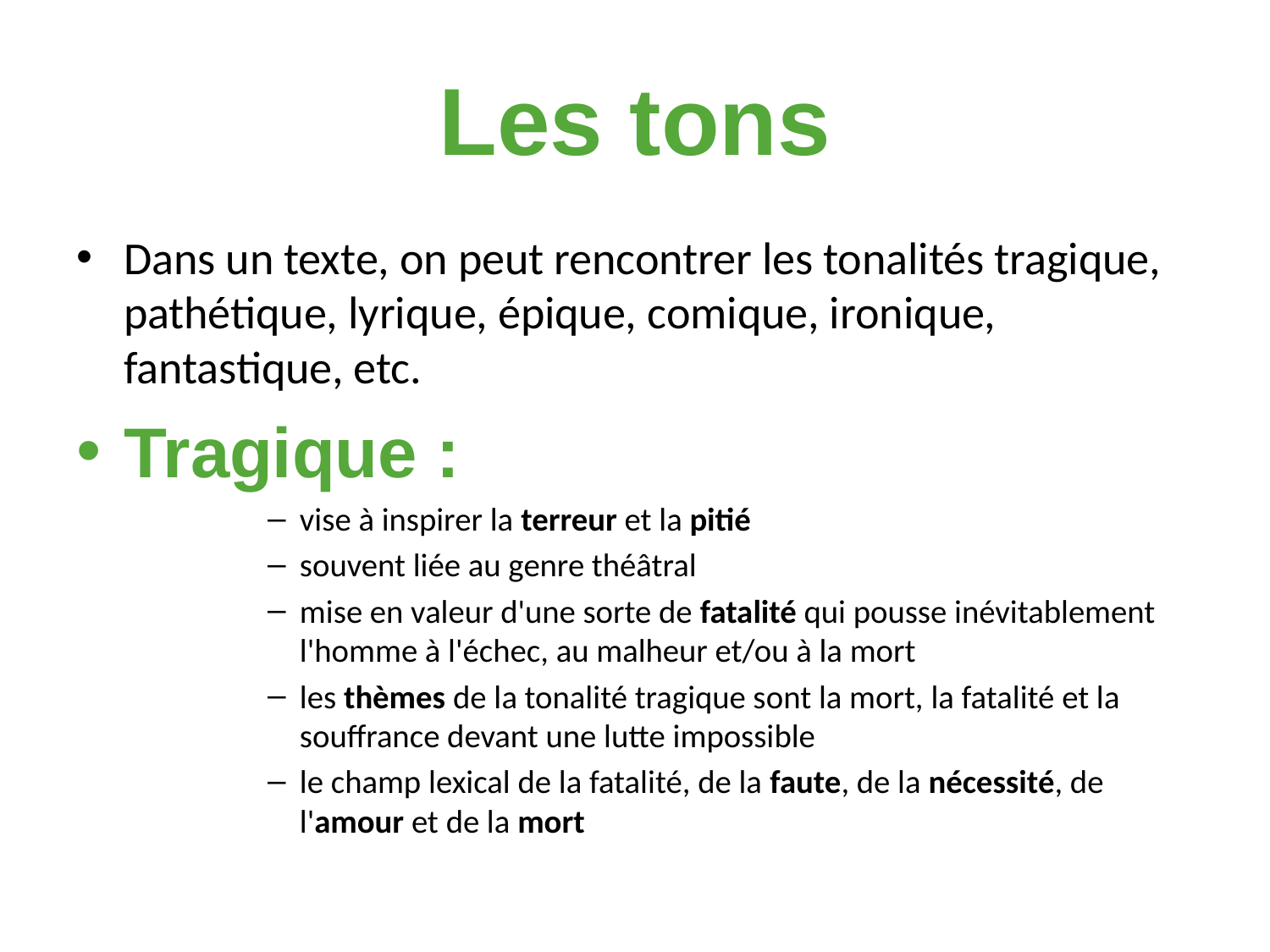

# Les tons
Dans un texte, on peut rencontrer les tonalités tragique, pathétique, lyrique, épique, comique, ironique, fantastique, etc.
Tragique :
vise à inspirer la terreur et la pitié
souvent liée au genre théâtral
mise en valeur d'une sorte de fatalité qui pousse inévitablement l'homme à l'échec, au malheur et/ou à la mort
les thèmes de la tonalité tragique sont la mort, la fatalité et la souffrance devant une lutte impossible
le champ lexical de la fatalité, de la faute, de la nécessité, de l'amour et de la mort